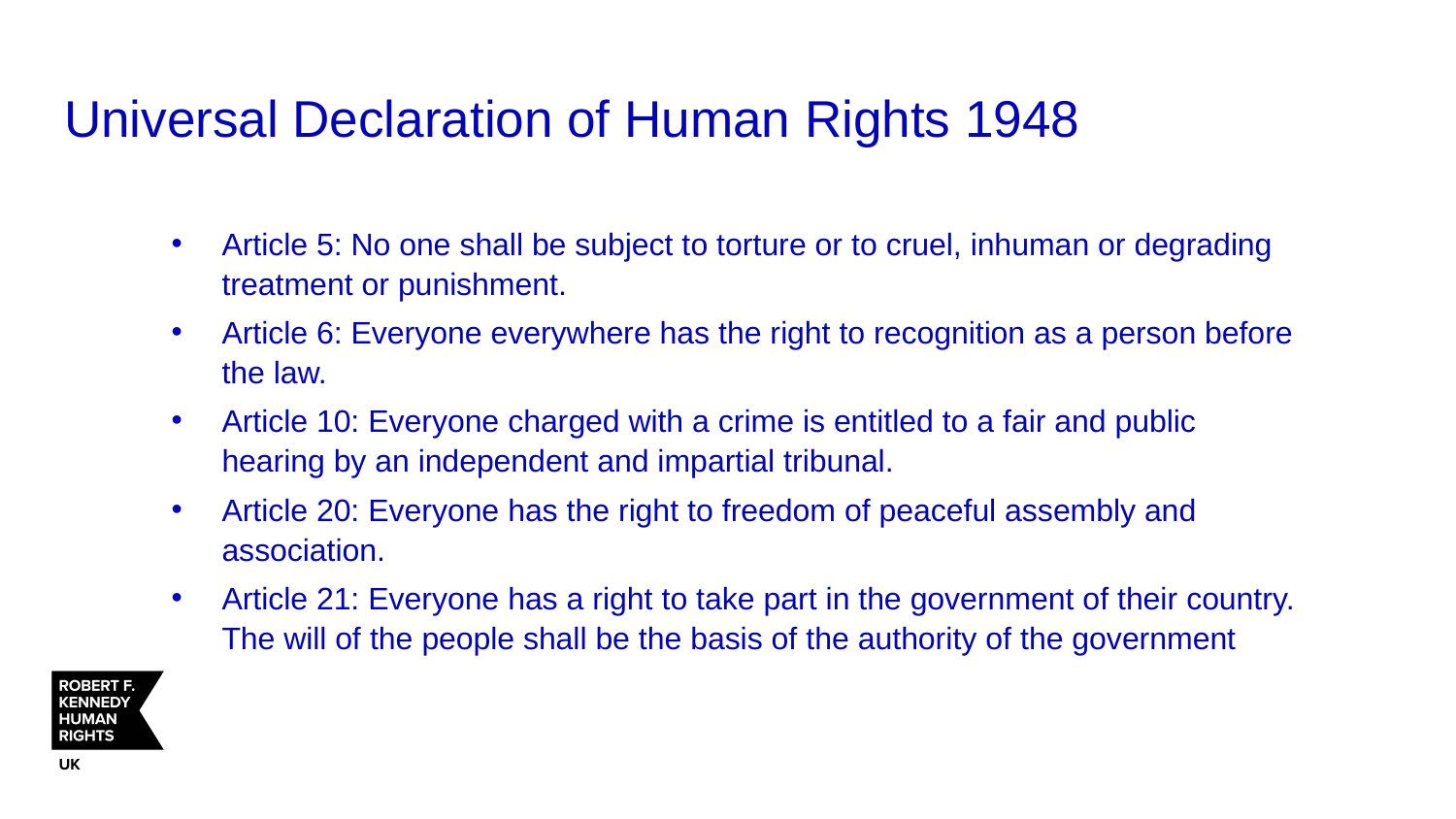

# Universal Declaration of Human Rights 1948
Article 5: No one shall be subject to torture or to cruel, inhuman or degrading treatment or punishment.
Article 6: Everyone everywhere has the right to recognition as a person before the law.
Article 10: Everyone charged with a crime is entitled to a fair and public hearing by an independent and impartial tribunal.
Article 20: Everyone has the right to freedom of peaceful assembly and association.
Article 21: Everyone has a right to take part in the government of their country. The will of the people shall be the basis of the authority of the government